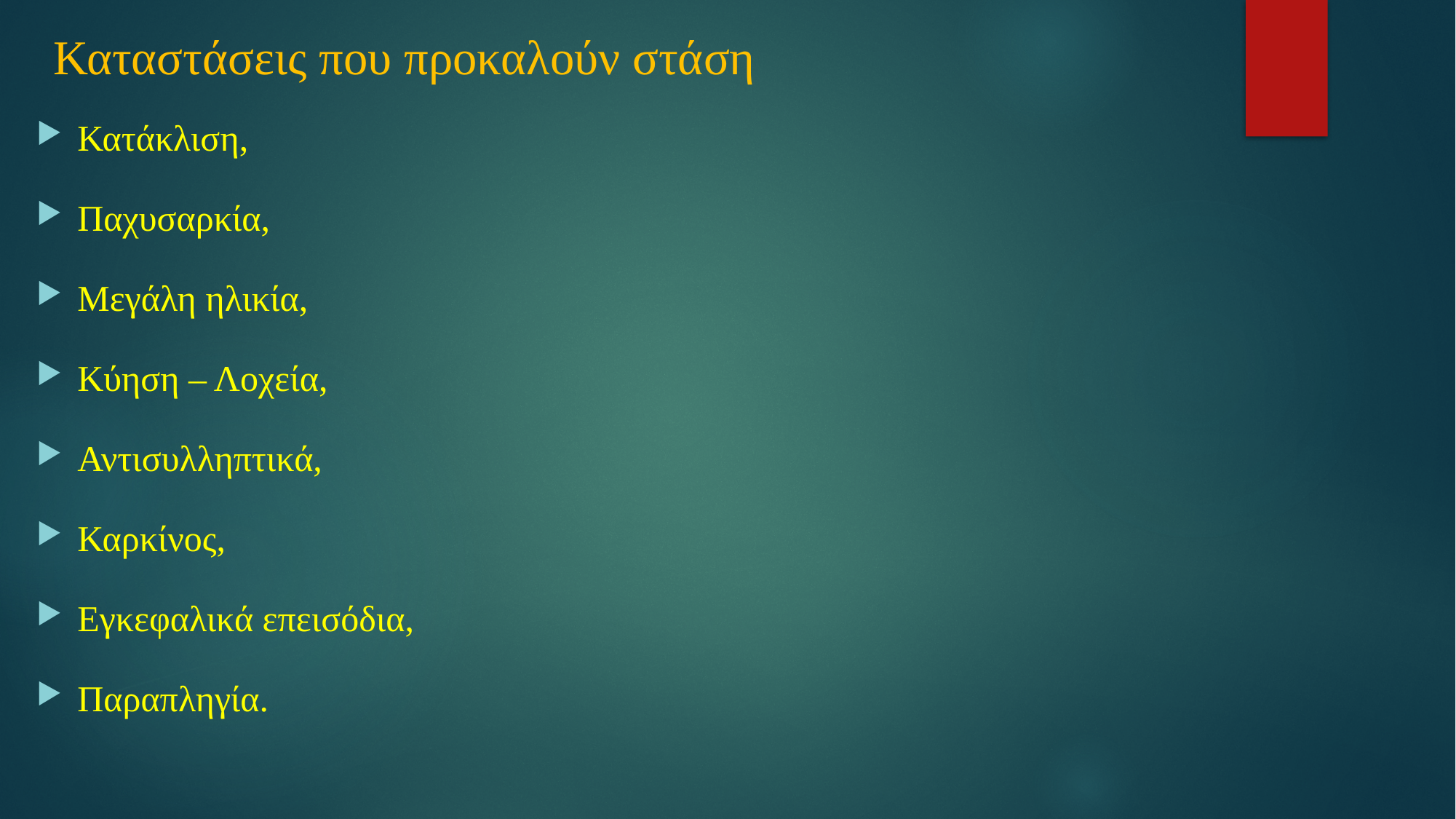

# Καταστάσεις που προκαλούν στάση
Κατάκλιση,
Παχυσαρκία,
Μεγάλη ηλικία,
Κύηση – Λοχεία,
Αντισυλληπτικά,
Καρκίνος,
Εγκεφαλικά επεισόδια,
Παραπληγία.